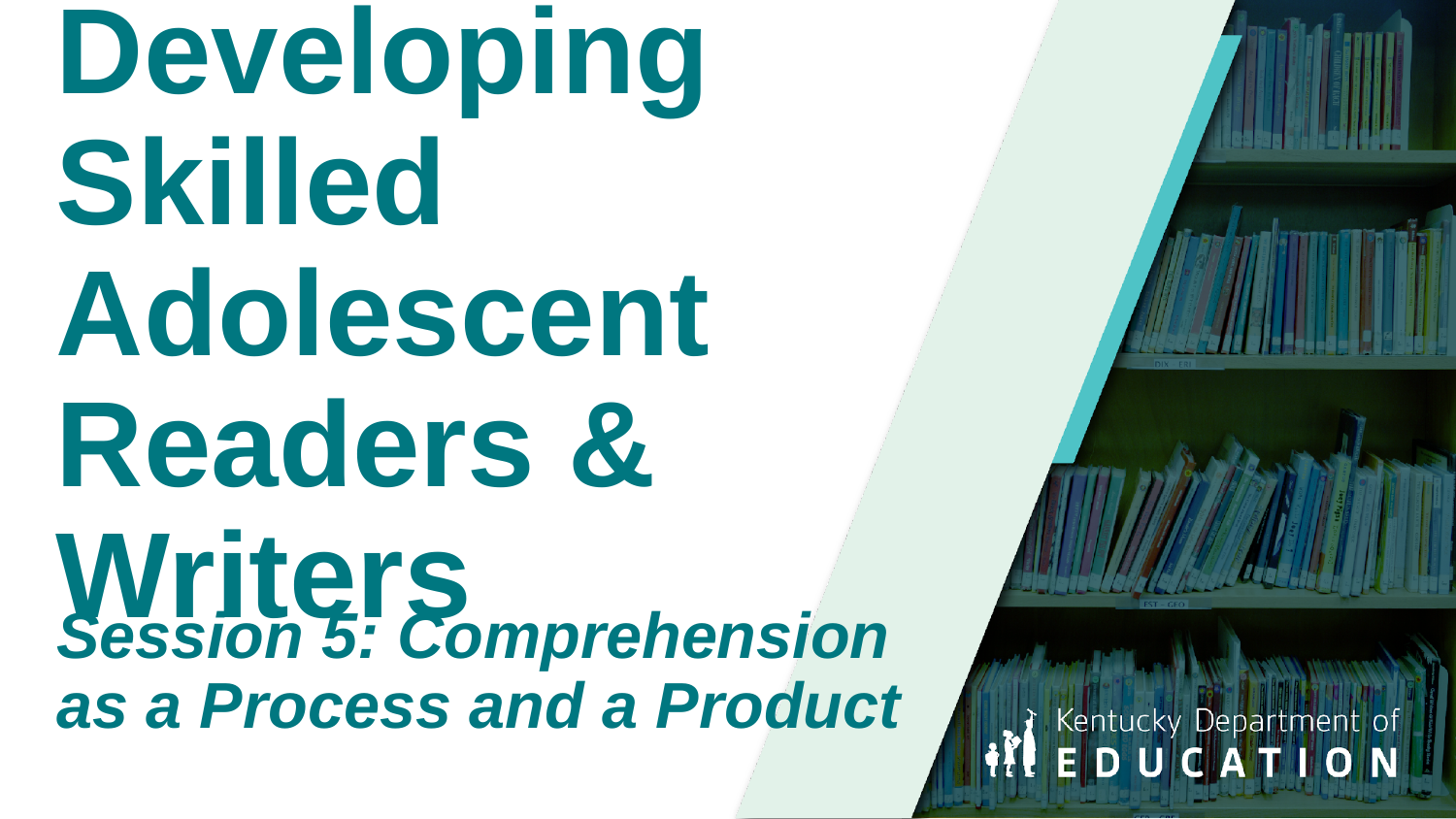

Developing Skilled Adolescent Readers & Writers

Session 5: Comprehension as a Process and a Product